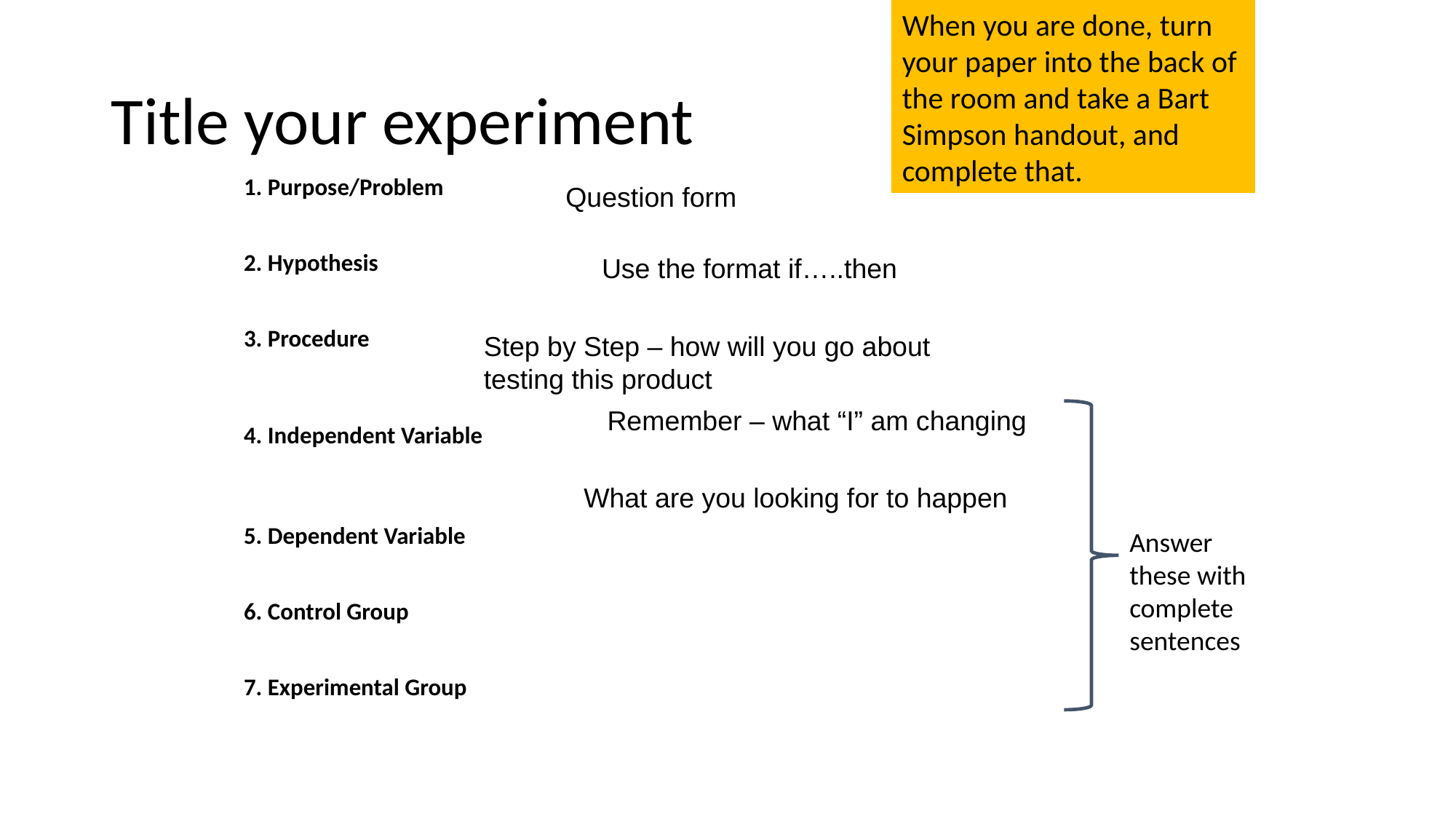

When you are done, turn your paper into the back of the room and take a Bart Simpson handout, and complete that.
# Title your experiment
1. Purpose/Problem

2. Hypothesis

3. Procedure

4. Independent Variable

5. Dependent Variable

6. Control Group

7. Experimental Group

Question form

Use the format if…..then
Step by Step – how will you go about testing this product
Remember – what “I” am changing

What are you looking for to happen
Answer these with complete sentences